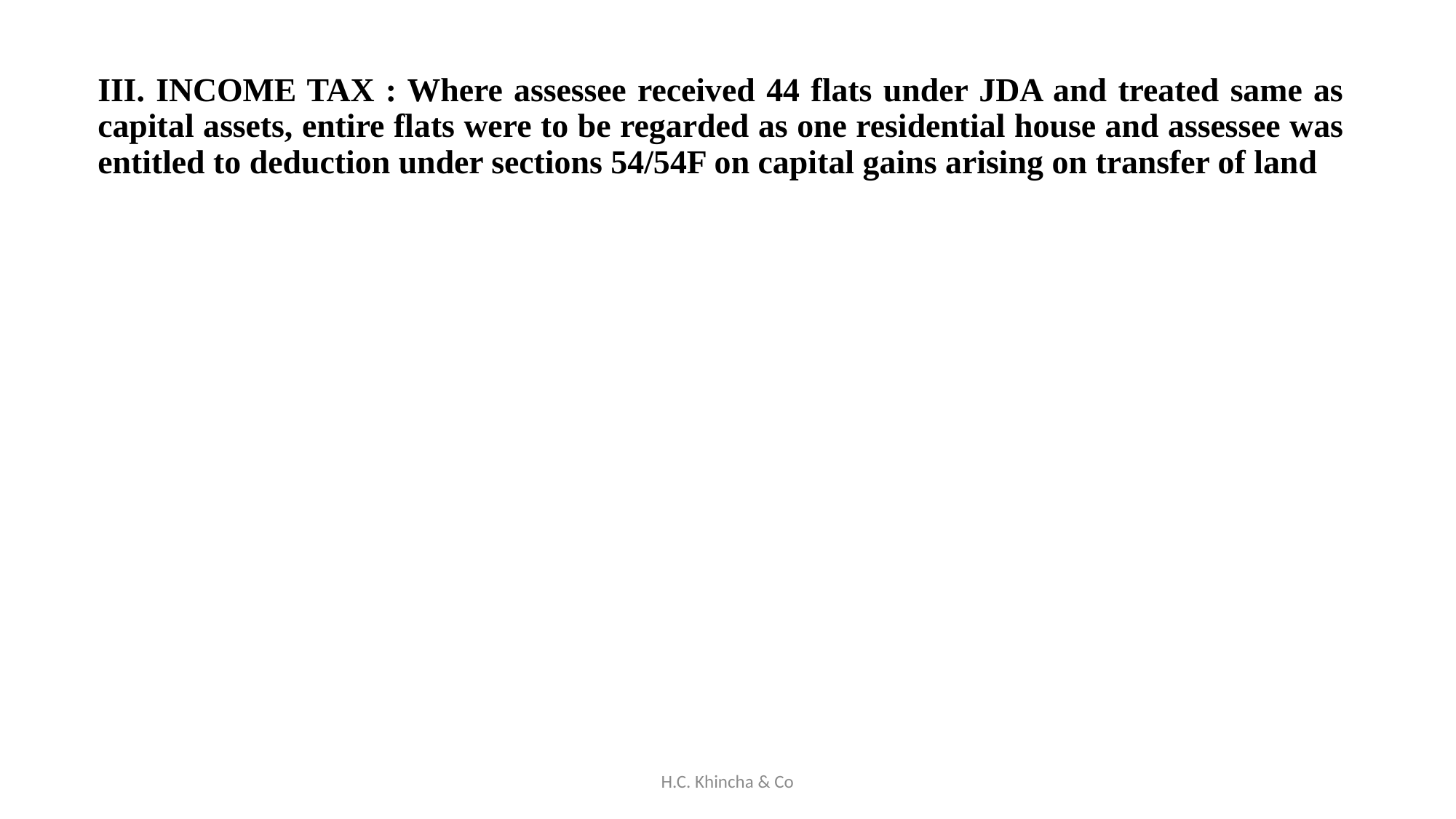

III. INCOME TAX : Where assessee received 44 flats under JDA and treated same as capital assets, entire flats were to be regarded as one residential house and assessee was entitled to deduction under sections 54/54F on capital gains arising on transfer of land
H.C. Khincha & Co